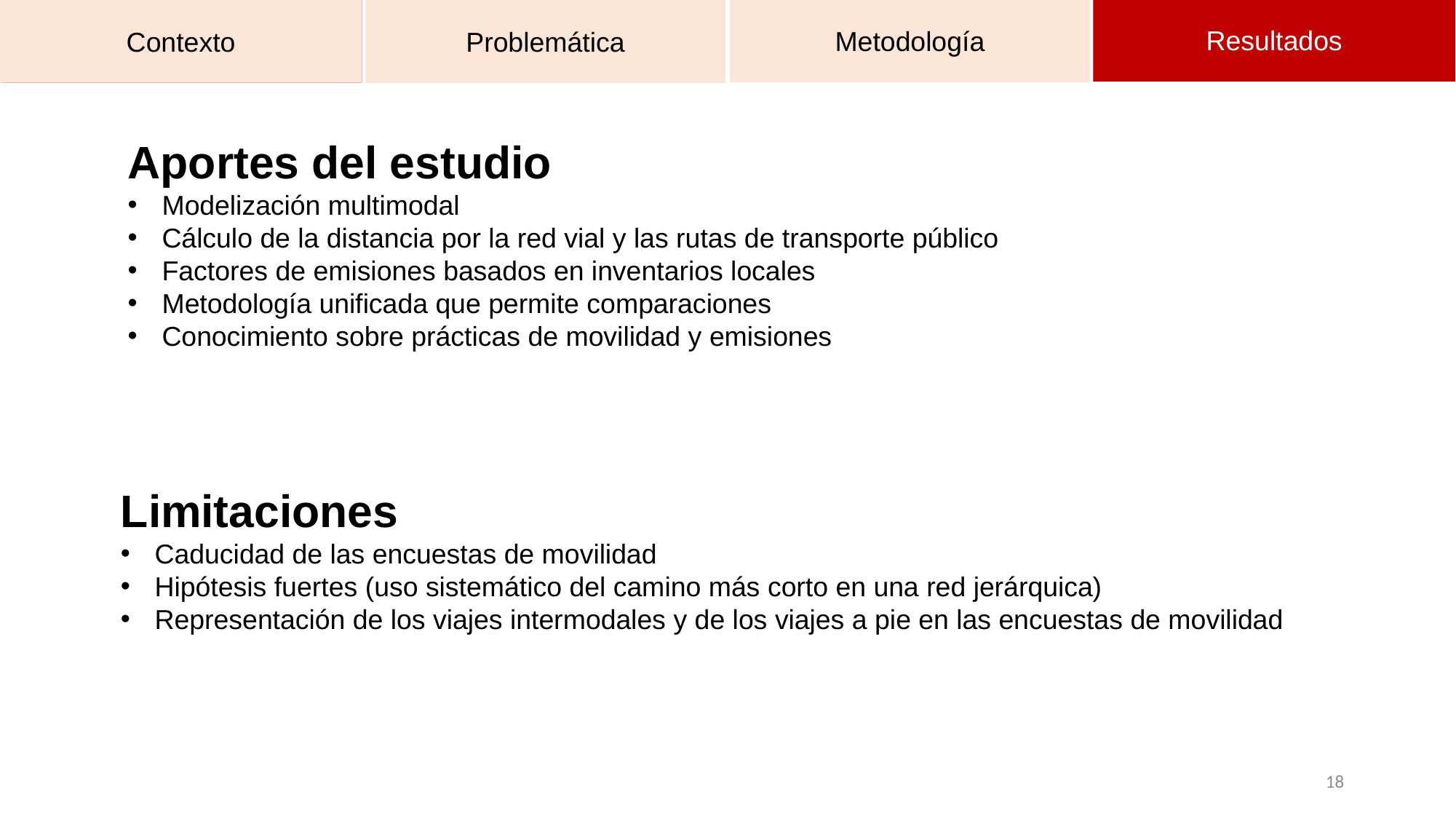

Parcours académique et professionnel
Resultados
Metodología
Problemática
Contexto
Problématisation
Aportes del estudio
Modelización multimodal
Cálculo de la distancia por la red vial y las rutas de transporte público
Factores de emisiones basados en inventarios locales
Metodología unificada que permite comparaciones
Conocimiento sobre prácticas de movilidad y emisiones

Limitaciones
Caducidad de las encuestas de movilidad
Hipótesis fuertes (uso sistemático del camino más corto en una red jerárquica)
Representación de los viajes intermodales y de los viajes a pie en las encuestas de movilidad

18